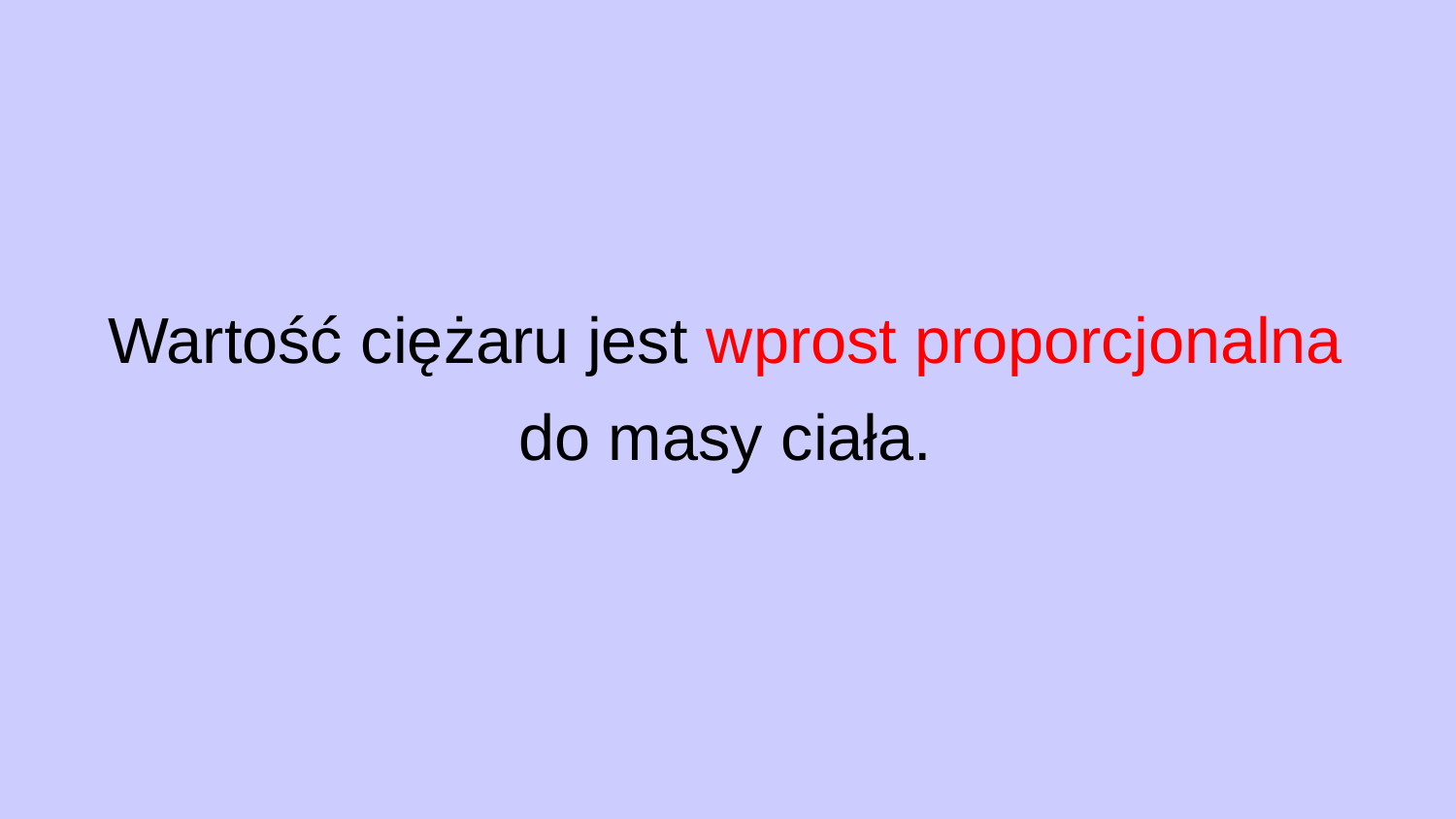

Wartość ciężaru jest wprost proporcjonalna do masy ciała.